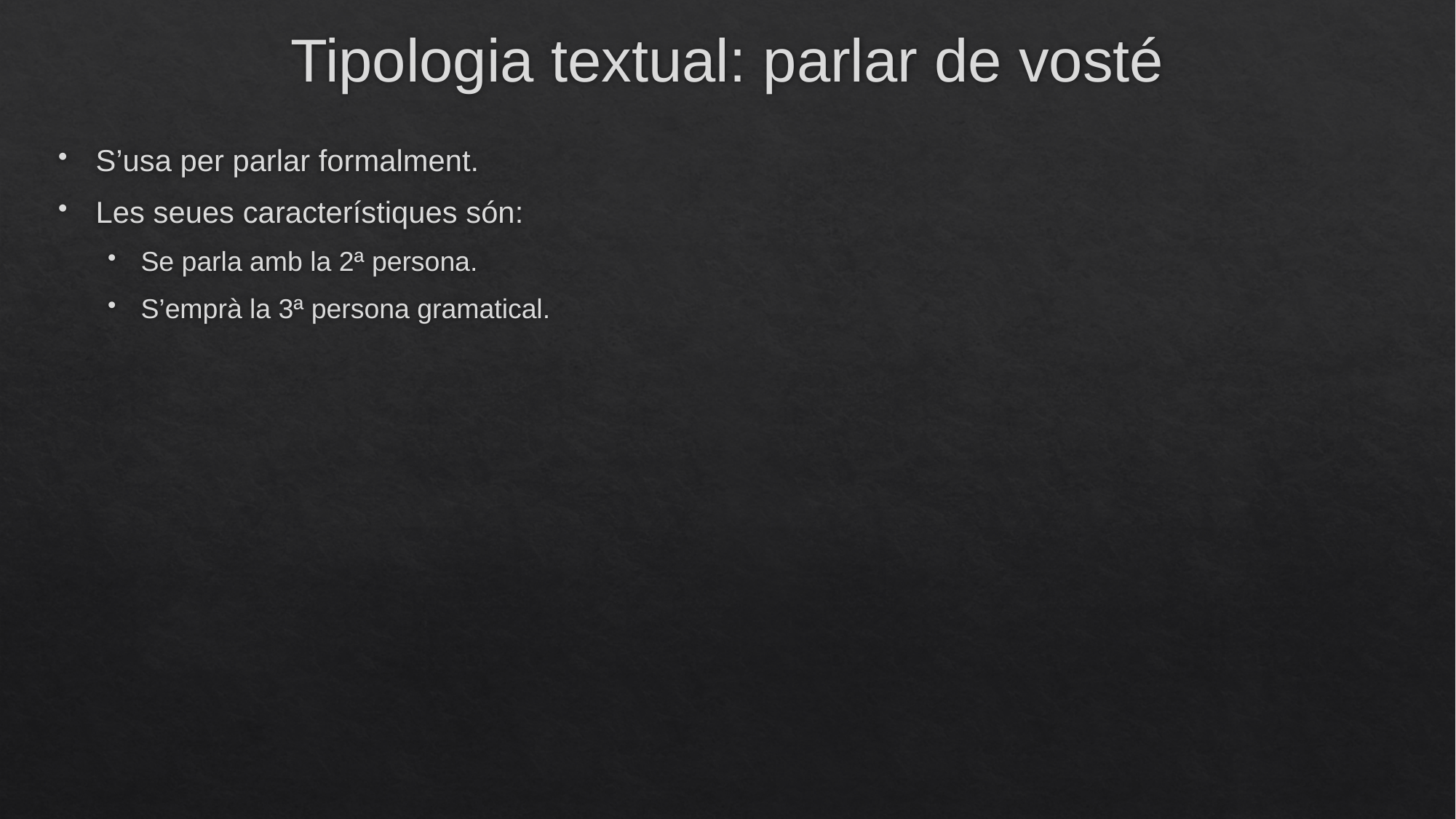

# Tipologia textual: parlar de vosté
S’usa per parlar formalment.
Les seues característiques són:
Se parla amb la 2ª persona.
S’emprà la 3ª persona gramatical.